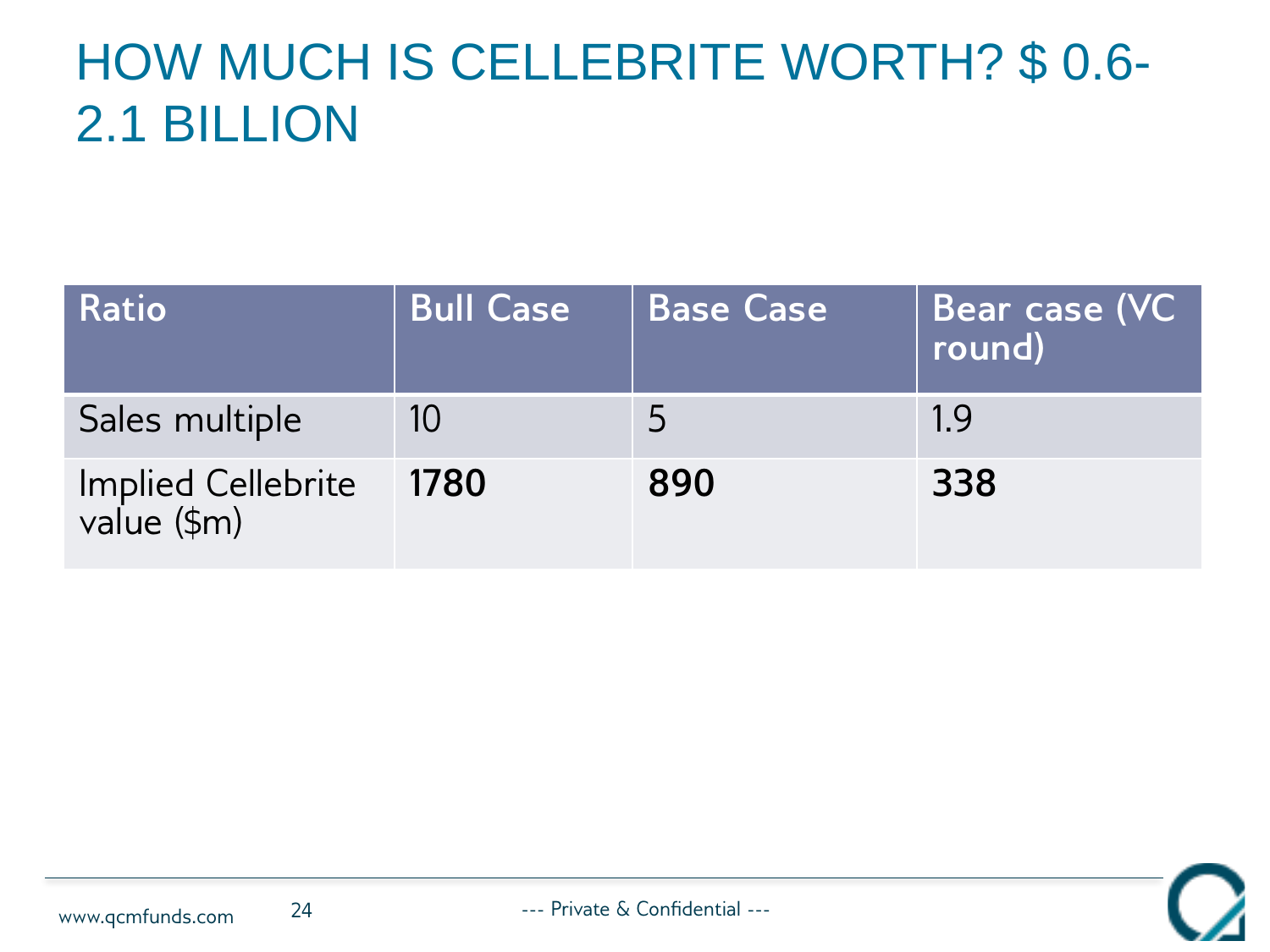

# HOW MUCH IS CELLeBRITE WORTH? $ 0.6-2.1 Billion
| Ratio | Bull Case | Base Case | Bear case (VC round) |
| --- | --- | --- | --- |
| Sales multiple | 10 | 5 | 1.9 |
| Implied Cellebrite value ($m) | 1780 | 890 | 338 |
--- Private & Confidential ---
24